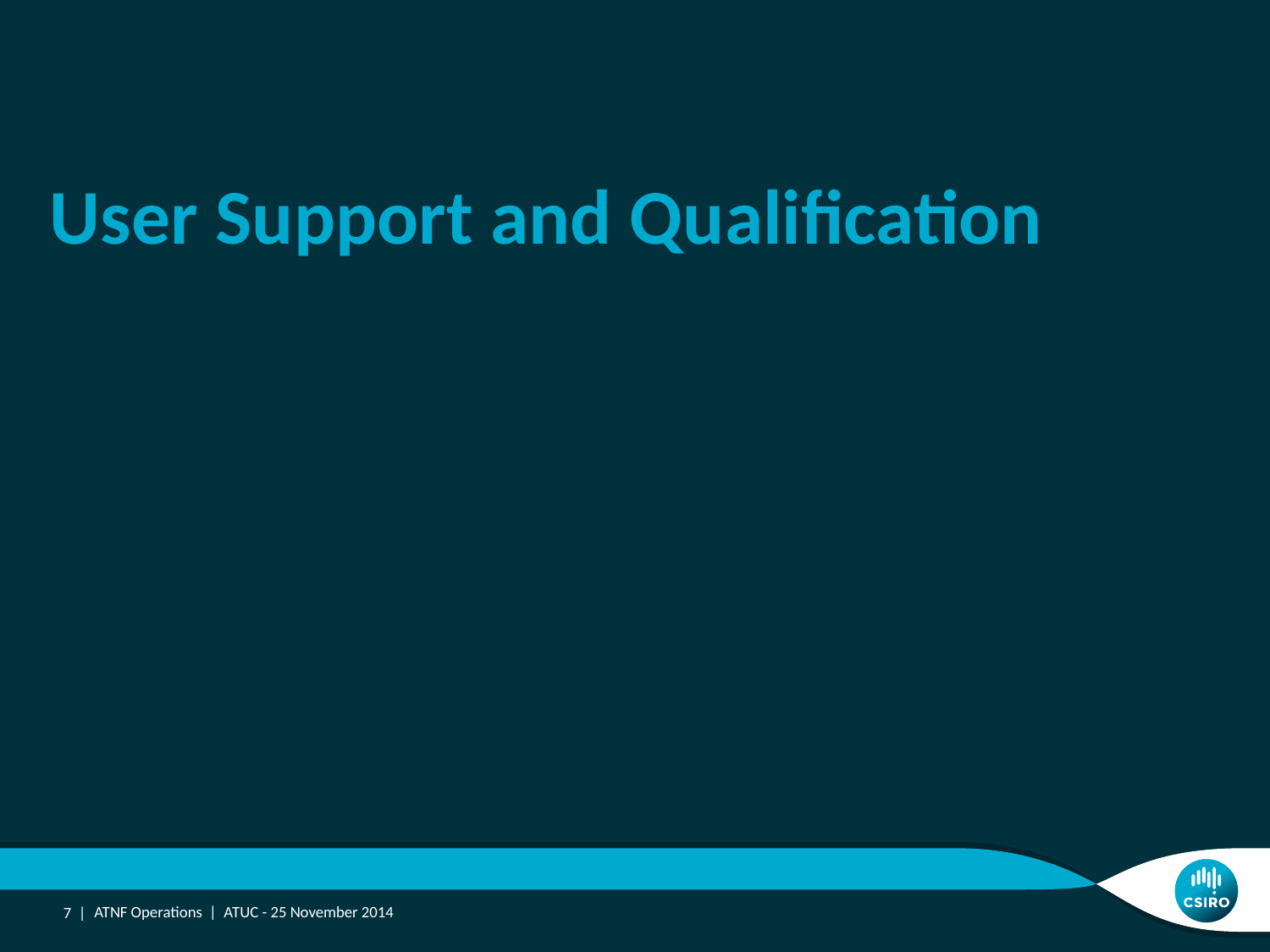

User Support and Qualification
7  |
ATNF Operations  |  ATUC - 25 November 2014